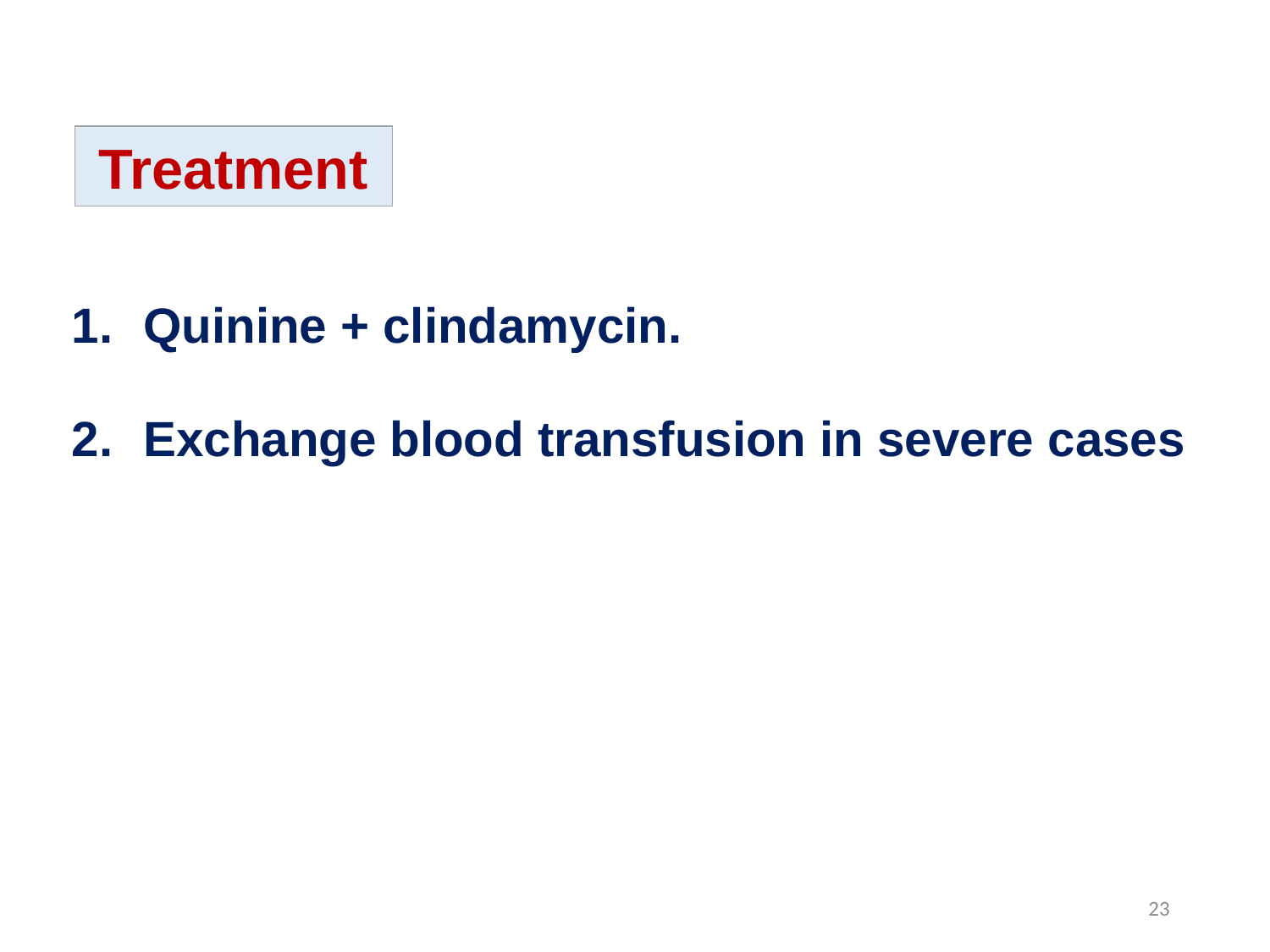

Treatment
Quinine + clindamycin.
Exchange blood transfusion in severe cases
23